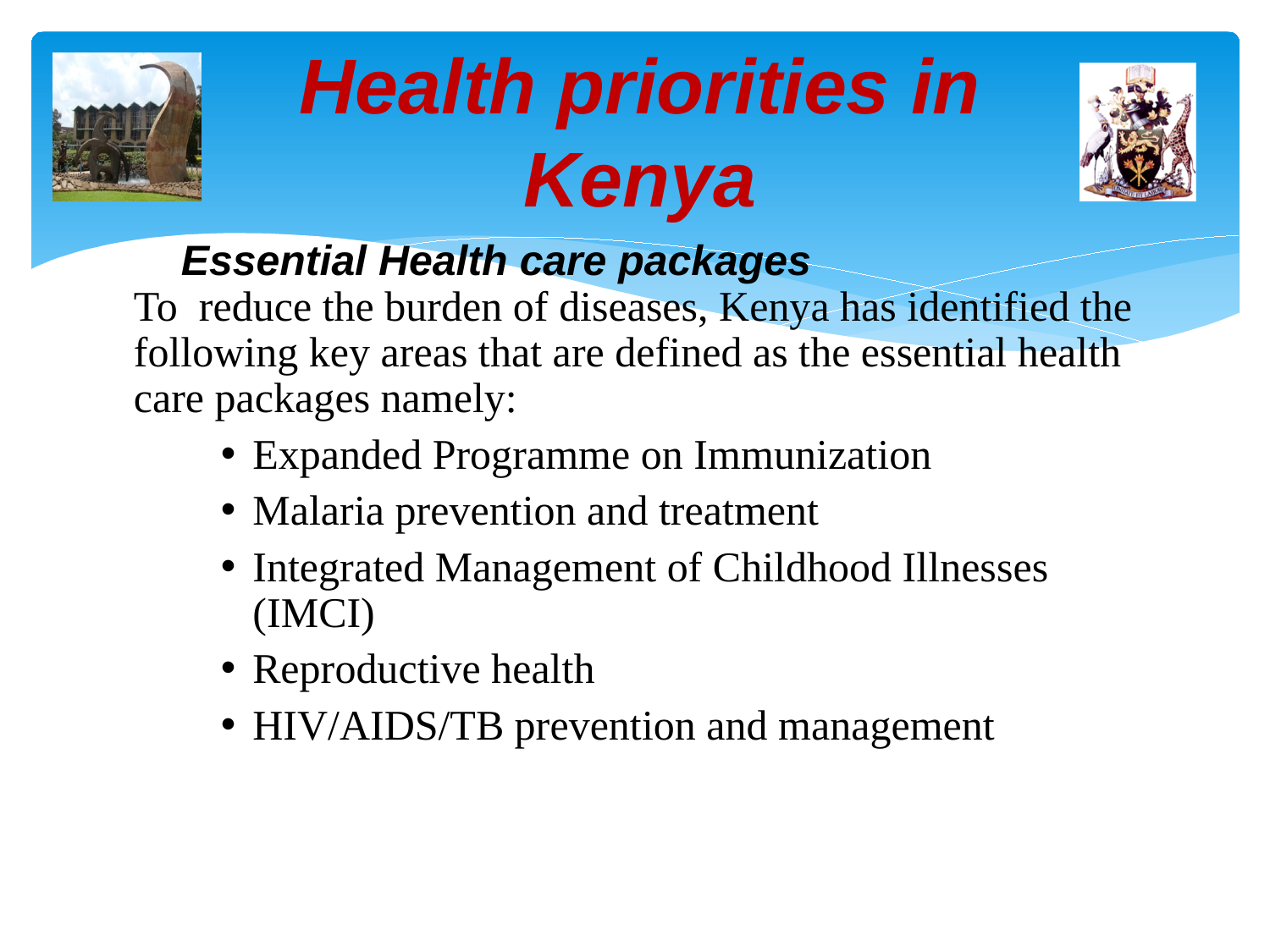

# Health priorities in Kenya
    Essential Health care packages
To  reduce the burden of diseases, Kenya has identified the following key areas that are defined as the essential health care packages namely:
Expanded Programme on Immunization
Malaria prevention and treatment
Integrated Management of Childhood Illnesses (IMCI)
Reproductive health
HIV/AIDS/TB prevention and management